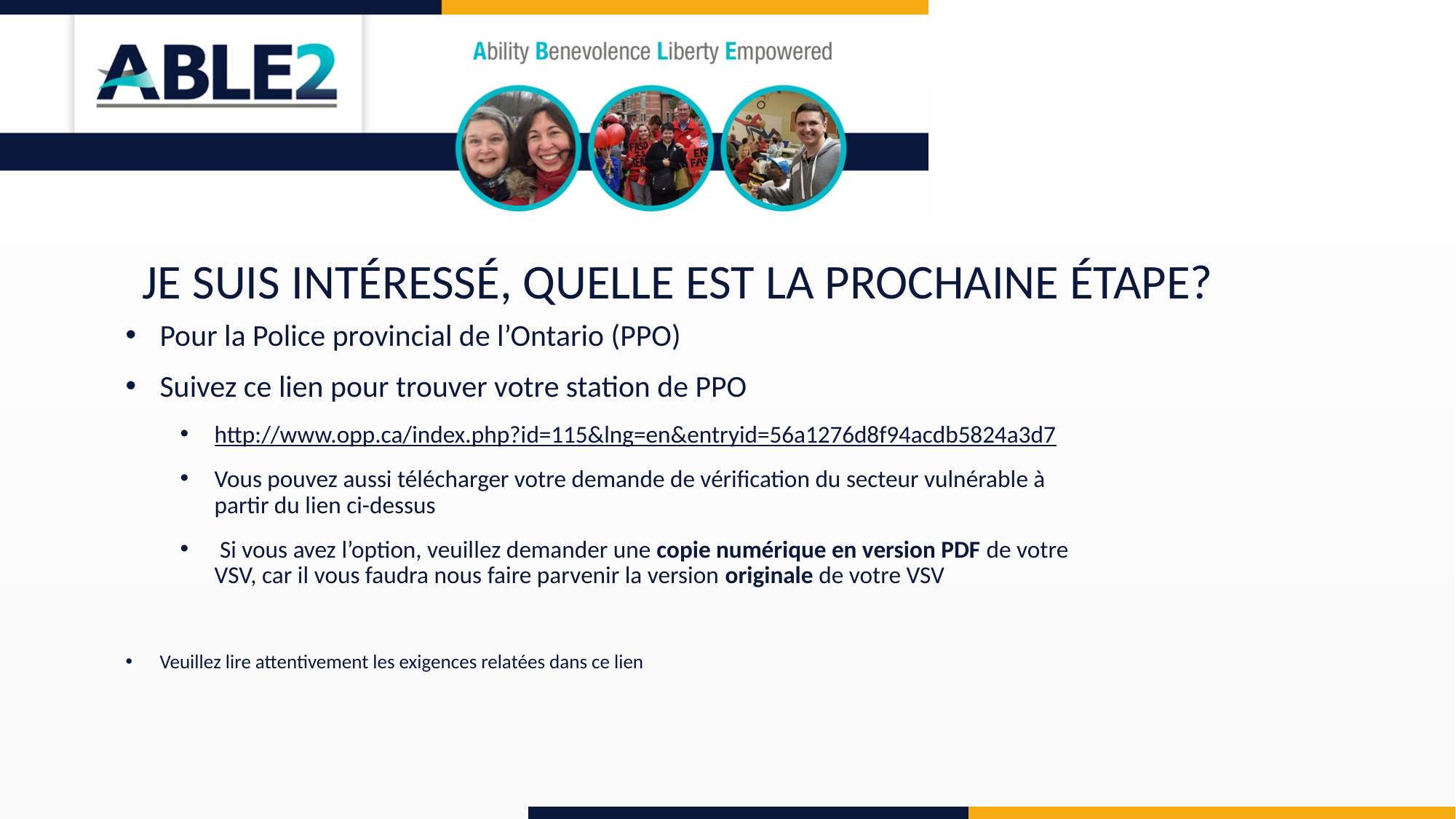

JE SUIS INTÉRESSÉ, QUELLE EST LA PROCHAINE ÉTAPE?
Pour la Police provincial de l’Ontario (PPO)
Suivez ce lien pour trouver votre station de PPO
http://www.opp.ca/index.php?id=115&lng=en&entryid=56a1276d8f94acdb5824a3d7
Vous pouvez aussi télécharger votre demande de vérification du secteur vulnérable à partir du lien ci-dessus
 Si vous avez l’option, veuillez demander une copie numérique en version PDF de votre VSV, car il vous faudra nous faire parvenir la version originale de votre VSV

Veuillez lire attentivement les exigences relatées dans ce lien